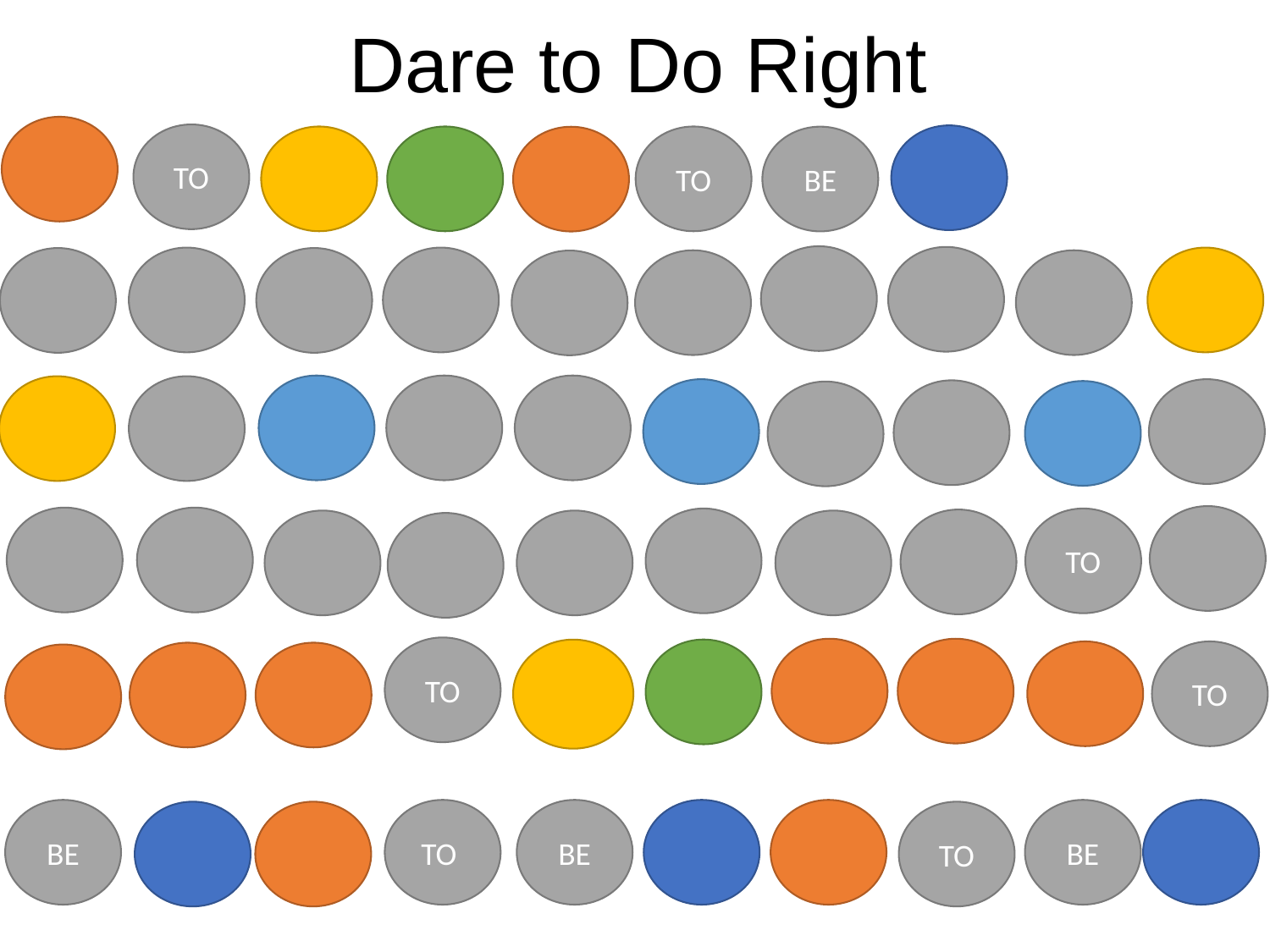

# Dare to Do Right

TO

TO
BE

TO

TO

TO

BE
TO
BE

BE

TO